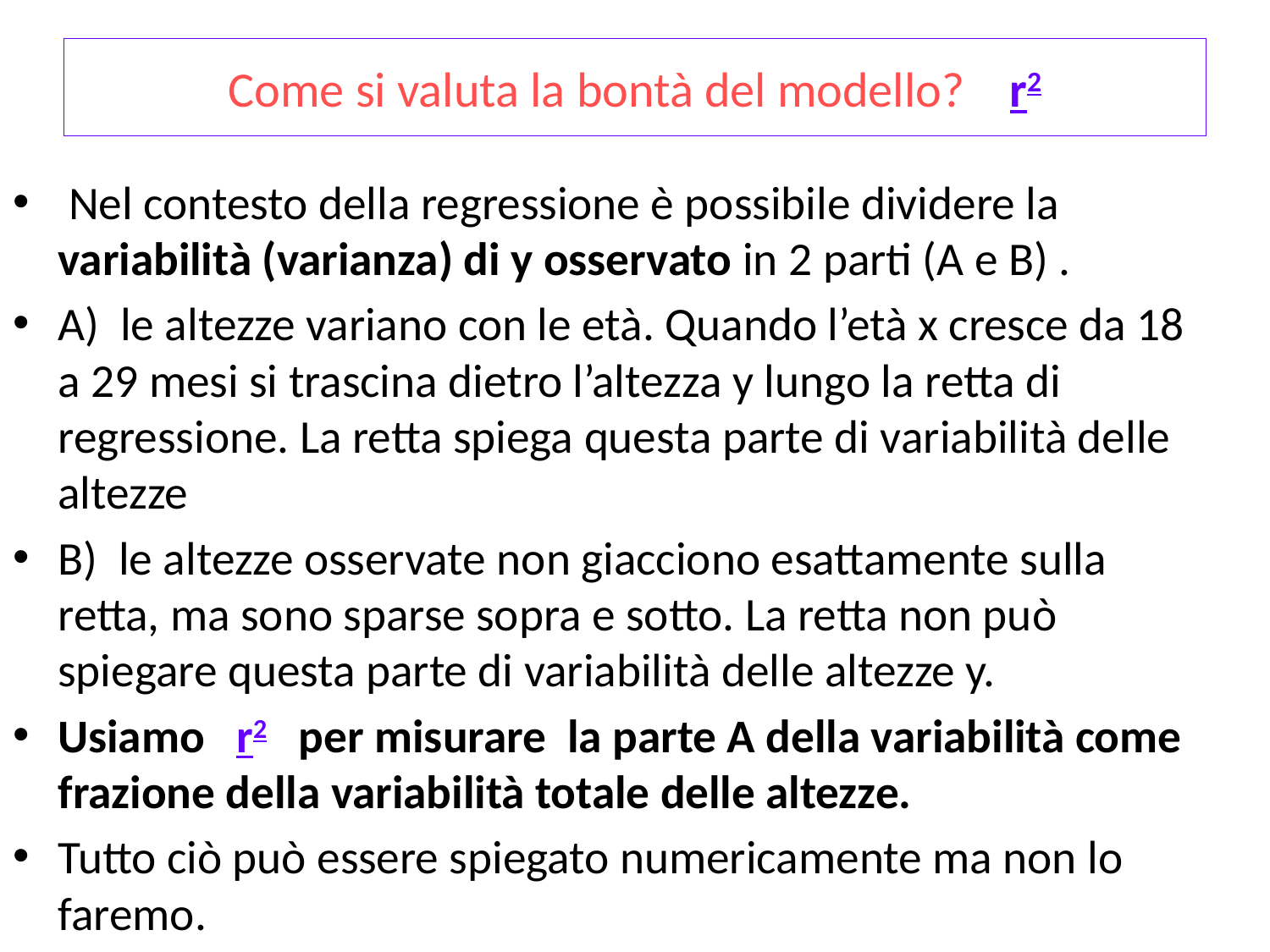

# Come si valuta la bontà del modello?    r2
 Nel contesto della regressione è possibile dividere la variabilità (varianza) di y osservato in 2 parti (A e B) .
A)  le altezze variano con le età. Quando l’età x cresce da 18 a 29 mesi si trascina dietro l’altezza y lungo la retta di regressione. La retta spiega questa parte di variabilità delle altezze
B)  le altezze osservate non giacciono esattamente sulla retta, ma sono sparse sopra e sotto. La retta non può spiegare questa parte di variabilità delle altezze y.
Usiamo   r2   per misurare  la parte A della variabilità come frazione della variabilità totale delle altezze.
Tutto ciò può essere spiegato numericamente ma non lo faremo.